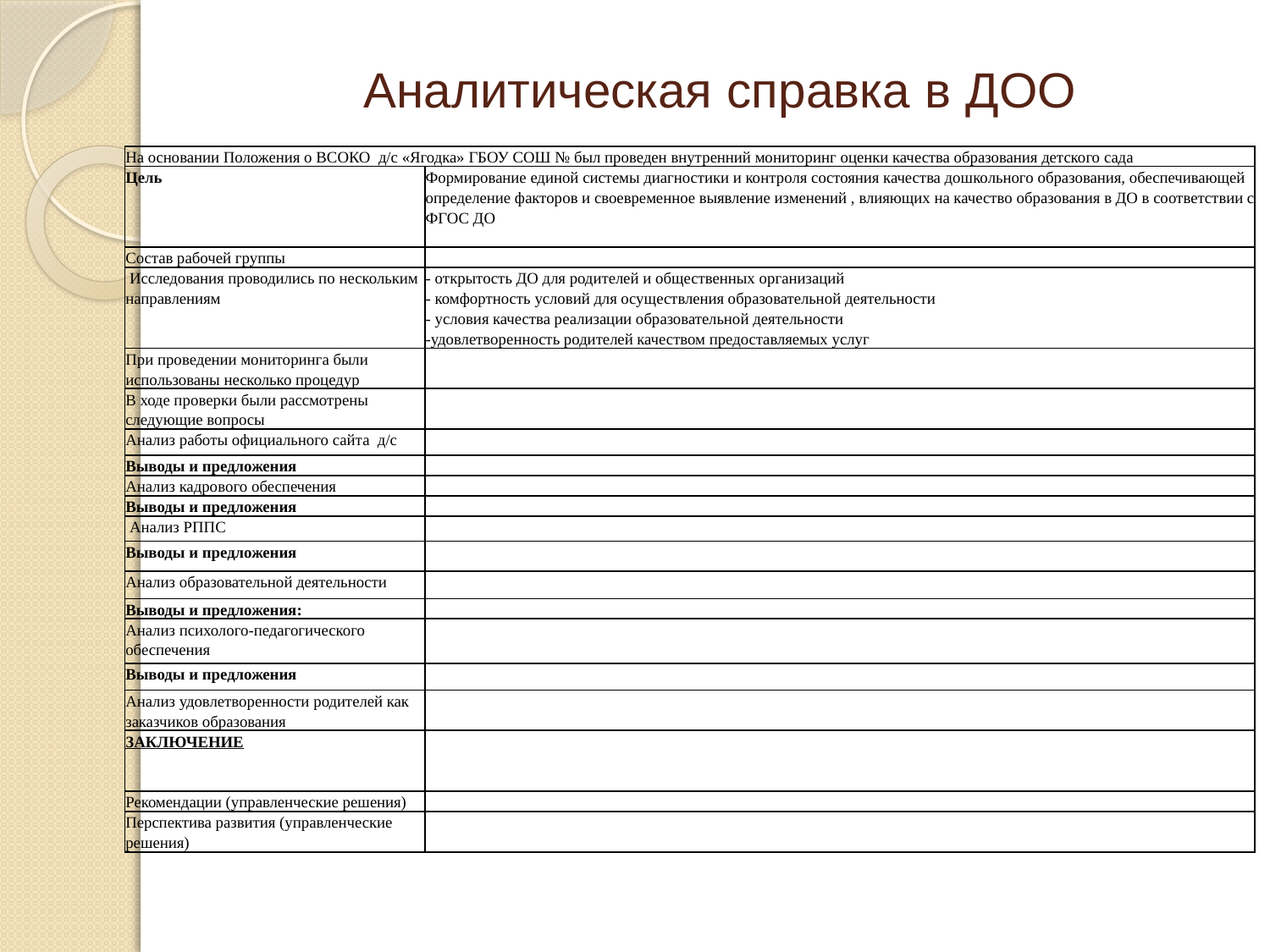

# Аналитическая справка в ДОО
| На основании Положения о ВСОКО д/с «Ягодка» ГБОУ СОШ № был проведен внутренний мониторинг оценки качества образования детского сада |  |
| --- | --- |
| Цель | Формирование единой системы диагностики и контроля состояния качества дошкольного образования, обеспечивающей определение факторов и своевременное выявление изменений , влияющих на качество образования в ДО в соответствии с ФГОС ДО |
| Состав рабочей группы |  |
| Исследования проводились по нескольким направлениям | - открытость ДО для родителей и общественных организаций - комфортность условий для осуществления образовательной деятельности - условия качества реализации образовательной деятельности -удовлетворенность родителей качеством предоставляемых услуг |
| При проведении мониторинга были использованы несколько процедур |  |
| В ходе проверки были рассмотрены следующие вопросы |  |
| Анализ работы официального сайта д/с |  |
| Выводы и предложения |  |
| Анализ кадрового обеспечения |  |
| Выводы и предложения |  |
| Анализ РППС |  |
| Выводы и предложения |  |
| Анализ образовательной деятельности |  |
| Выводы и предложения: |  |
| Анализ психолого-педагогического обеспечения |  |
| Выводы и предложения |  |
| Анализ удовлетворенности родителей как заказчиков образования |  |
| ЗАКЛЮЧЕНИЕ |  |
| Рекомендации (управленческие решения) |  |
| Перспектива развития (управленческие решения) |  |